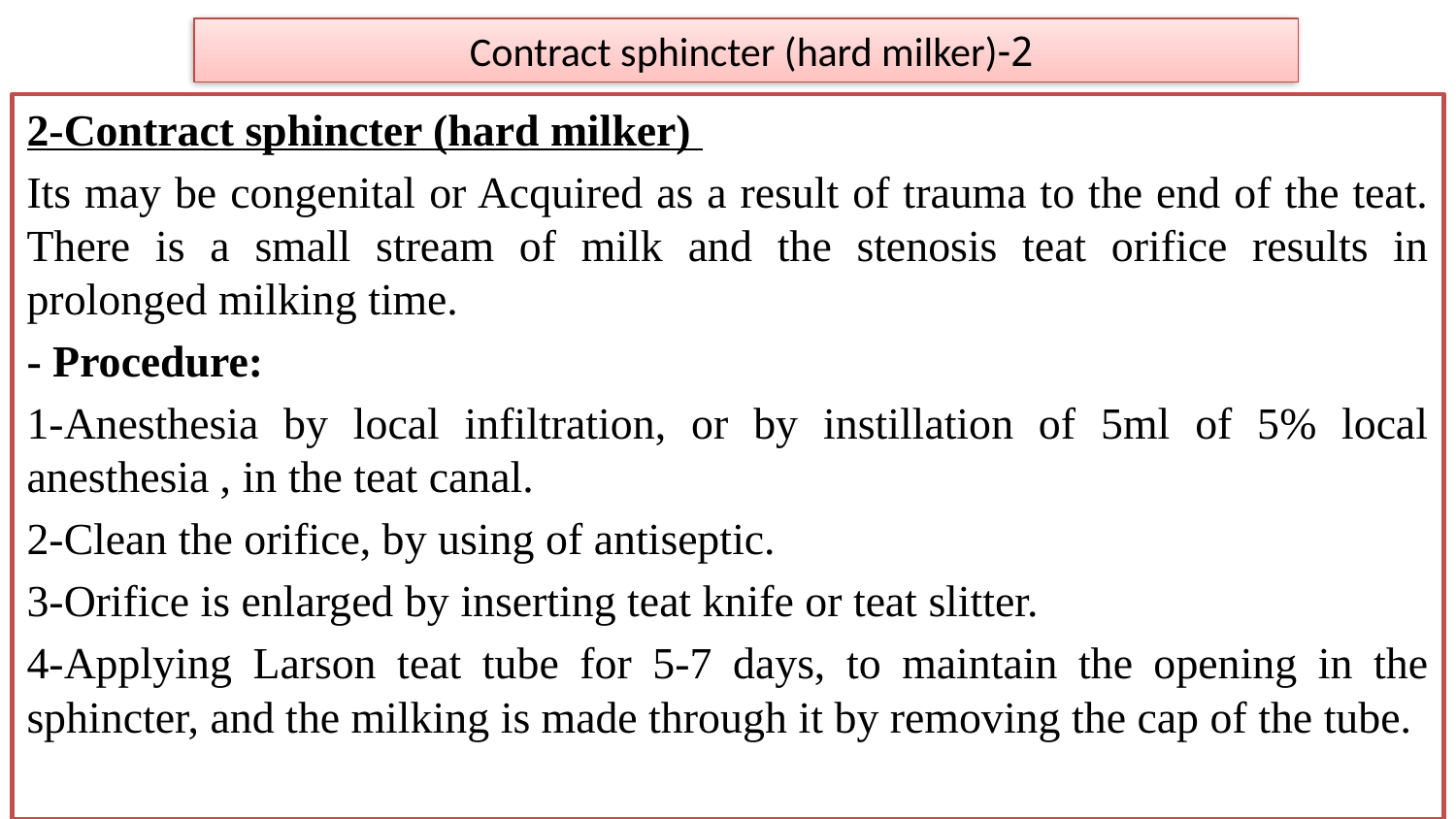

# 2-Contract sphincter (hard milker)
2-Contract sphincter (hard milker)
Its may be congenital or Acquired as a result of trauma to the end of the teat. There is a small stream of milk and the stenosis teat orifice results in prolonged milking time.
- Procedure:
1-Anesthesia by local infiltration, or by instillation of 5ml of 5% local anesthesia , in the teat canal.
2-Clean the orifice, by using of antiseptic.
3-Orifice is enlarged by inserting teat knife or teat slitter.
4-Applying Larson teat tube for 5-7 days, to maintain the opening in the sphincter, and the milking is made through it by removing the cap of the tube.